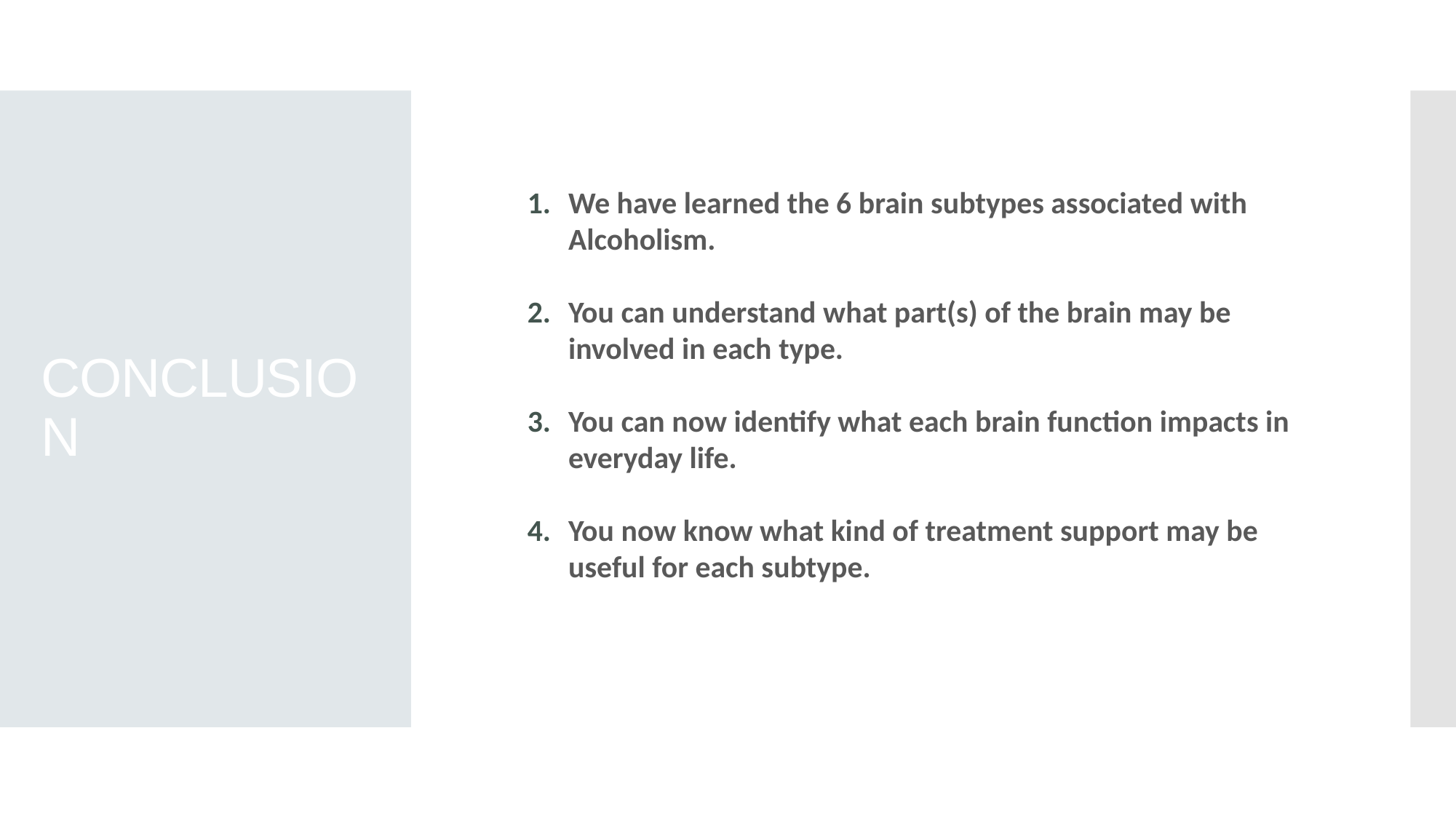

We have learned the 6 brain subtypes associated with Alcoholism.
You can understand what part(s) of the brain may be involved in each type.
You can now identify what each brain function impacts in everyday life.
You now know what kind of treatment support may be useful for each subtype.

# CONCLUSION